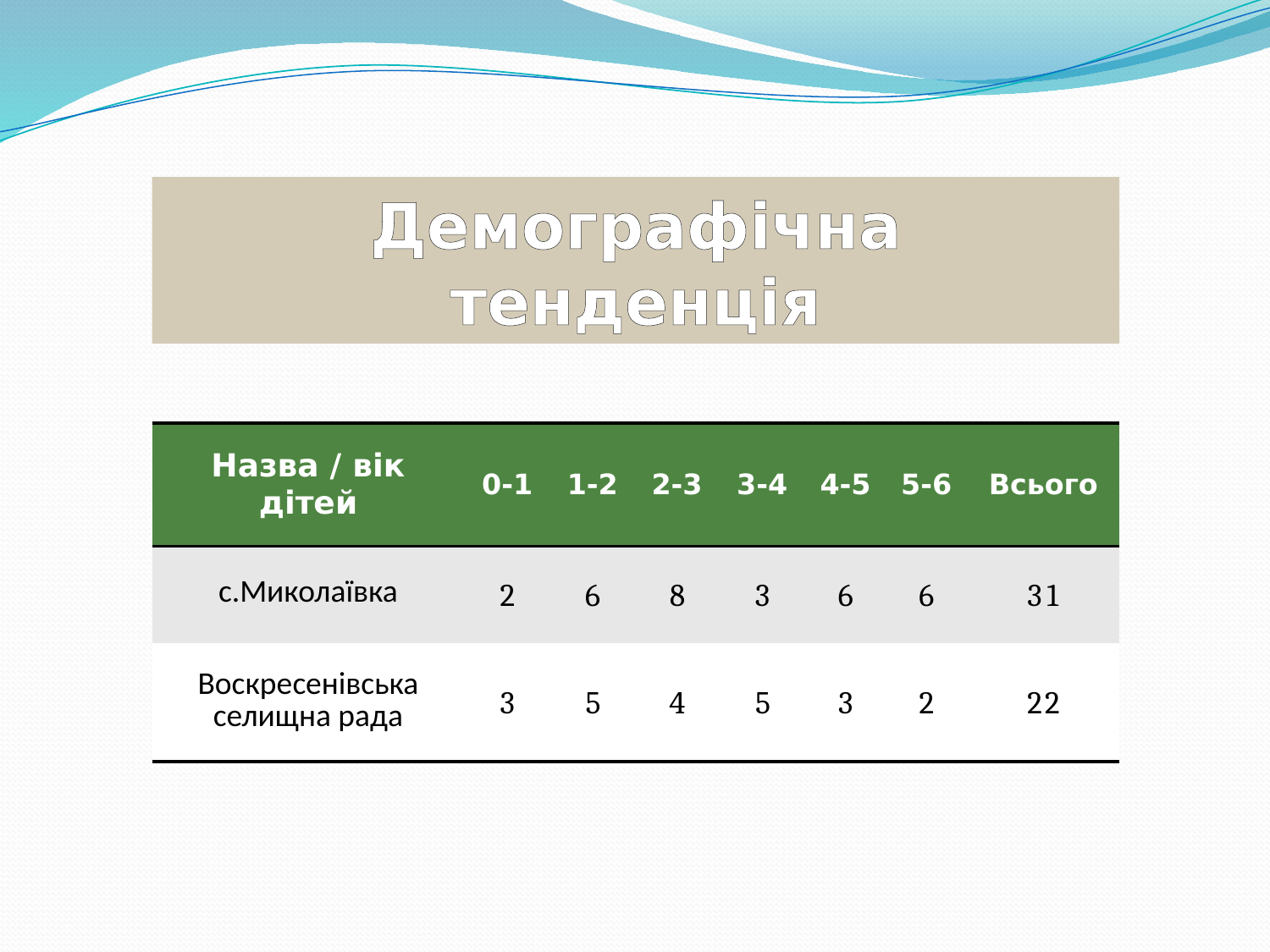

Демографічна
тенденція
| Назва / вік дітей | 0-1 | 1-2 | 2-3 | 3-4 | 4-5 | 5-6 | Всього |
| --- | --- | --- | --- | --- | --- | --- | --- |
| с.Миколаївка | 2 | 6 | 8 | 3 | 6 | 6 | 31 |
| Воскресенівська селищна рада | 3 | 5 | 4 | 5 | 3 | 2 | 22 |